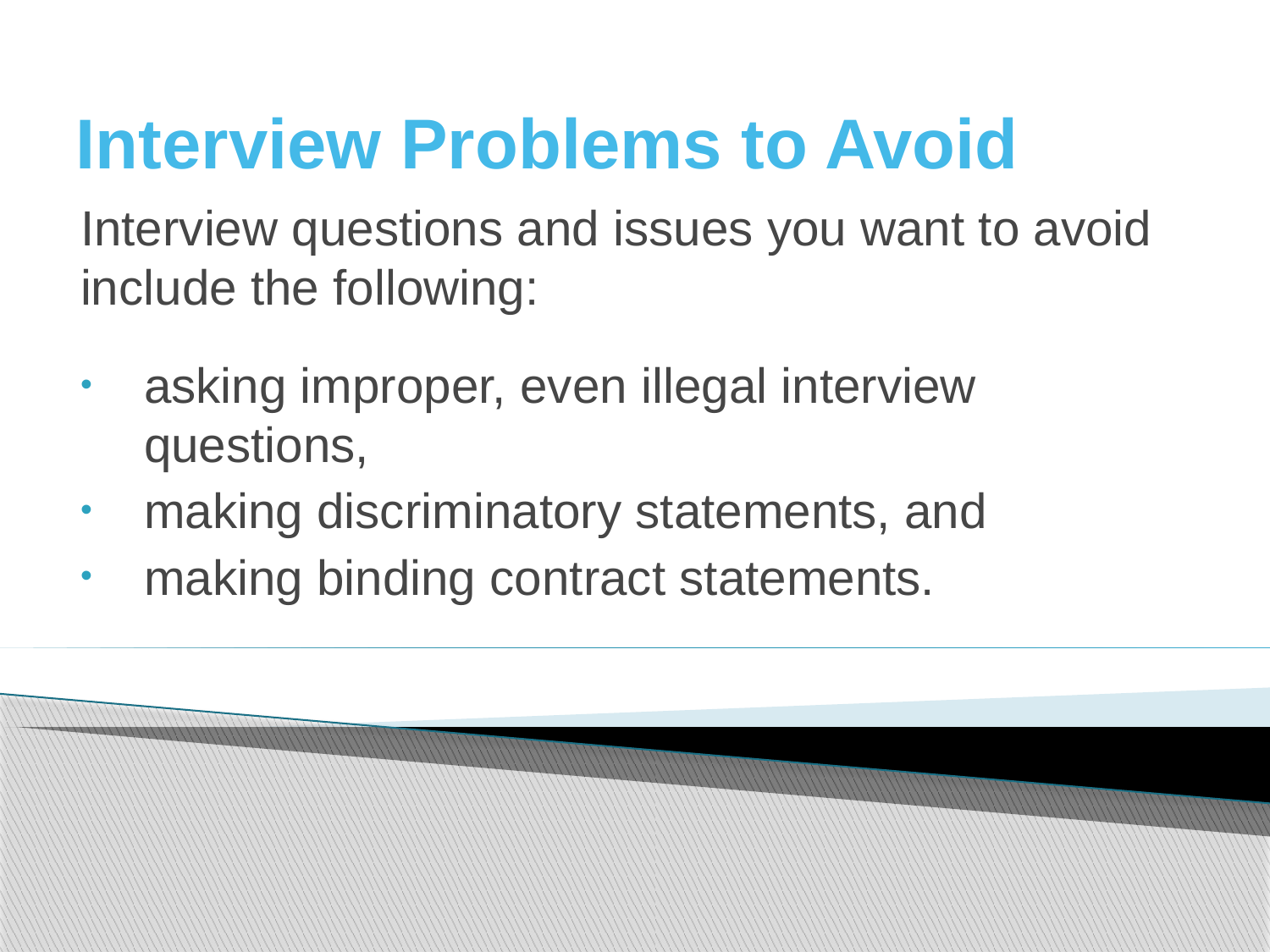

# Interview Problems to Avoid
Interview questions and issues you want to avoid include the following:
asking improper, even illegal interview questions,
making discriminatory statements, and
making binding contract statements.